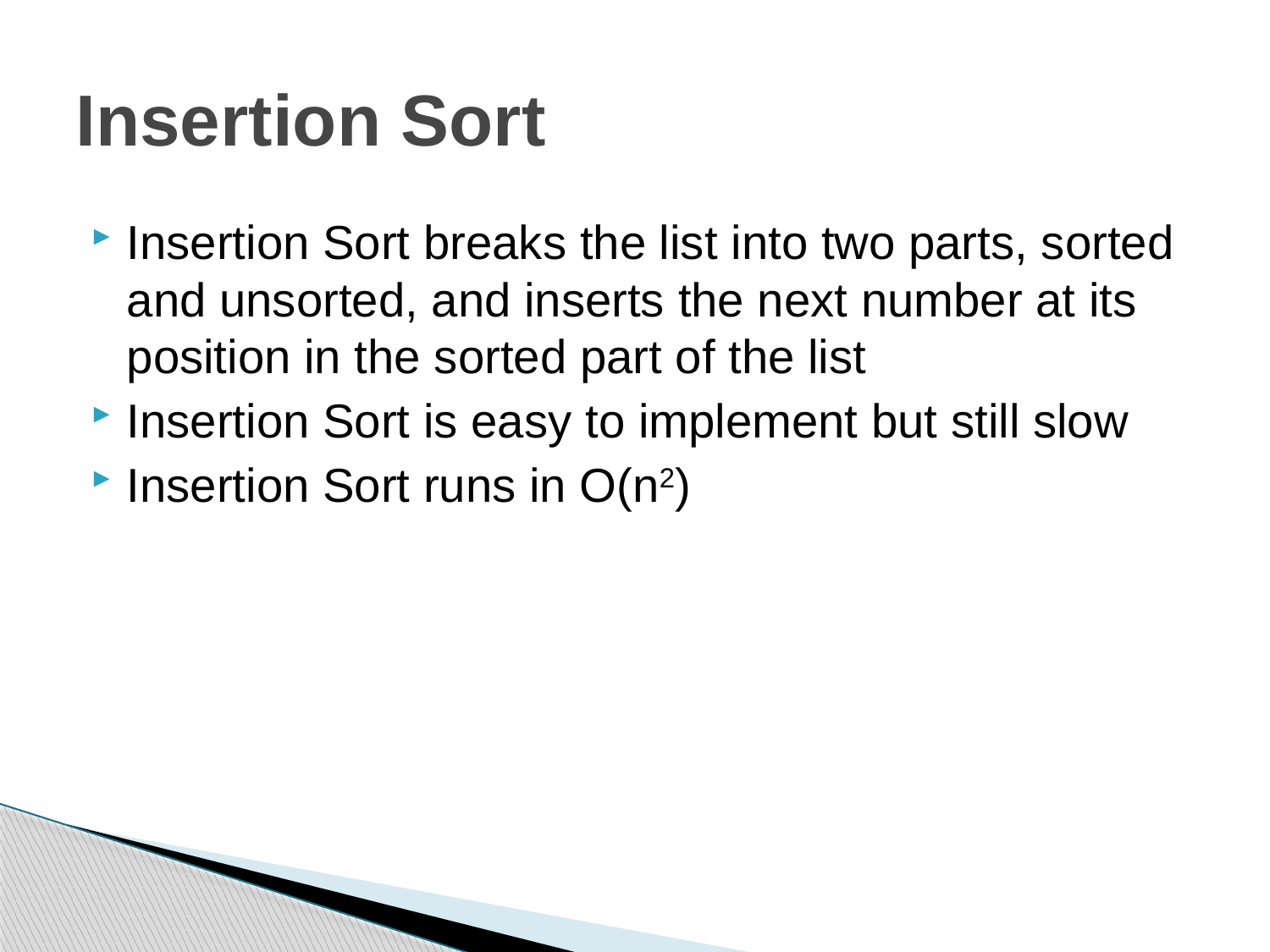

# Insertion Sort
Insertion Sort breaks the list into two parts, sorted and unsorted, and inserts the next number at its position in the sorted part of the list
Insertion Sort is easy to implement but still slow
Insertion Sort runs in O(n2)